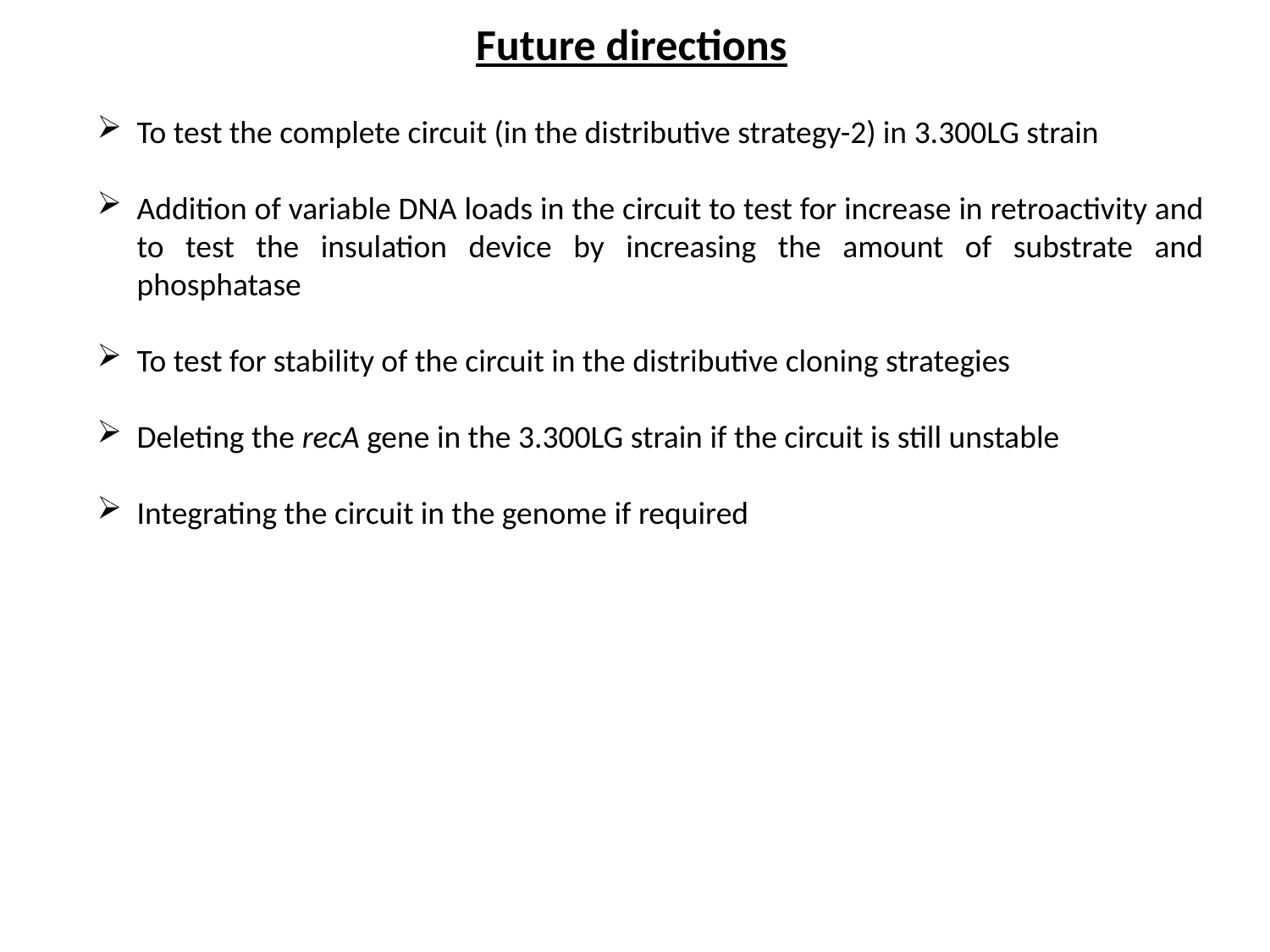

Future directions
To test the complete circuit (in the distributive strategy-2) in 3.300LG strain

Addition of variable DNA loads in the circuit to test for increase in retroactivity and to test the insulation device by increasing the amount of substrate and phosphatase

To test for stability of the circuit in the distributive cloning strategies

Deleting the recA gene in the 3.300LG strain if the circuit is still unstable

Integrating the circuit in the genome if required